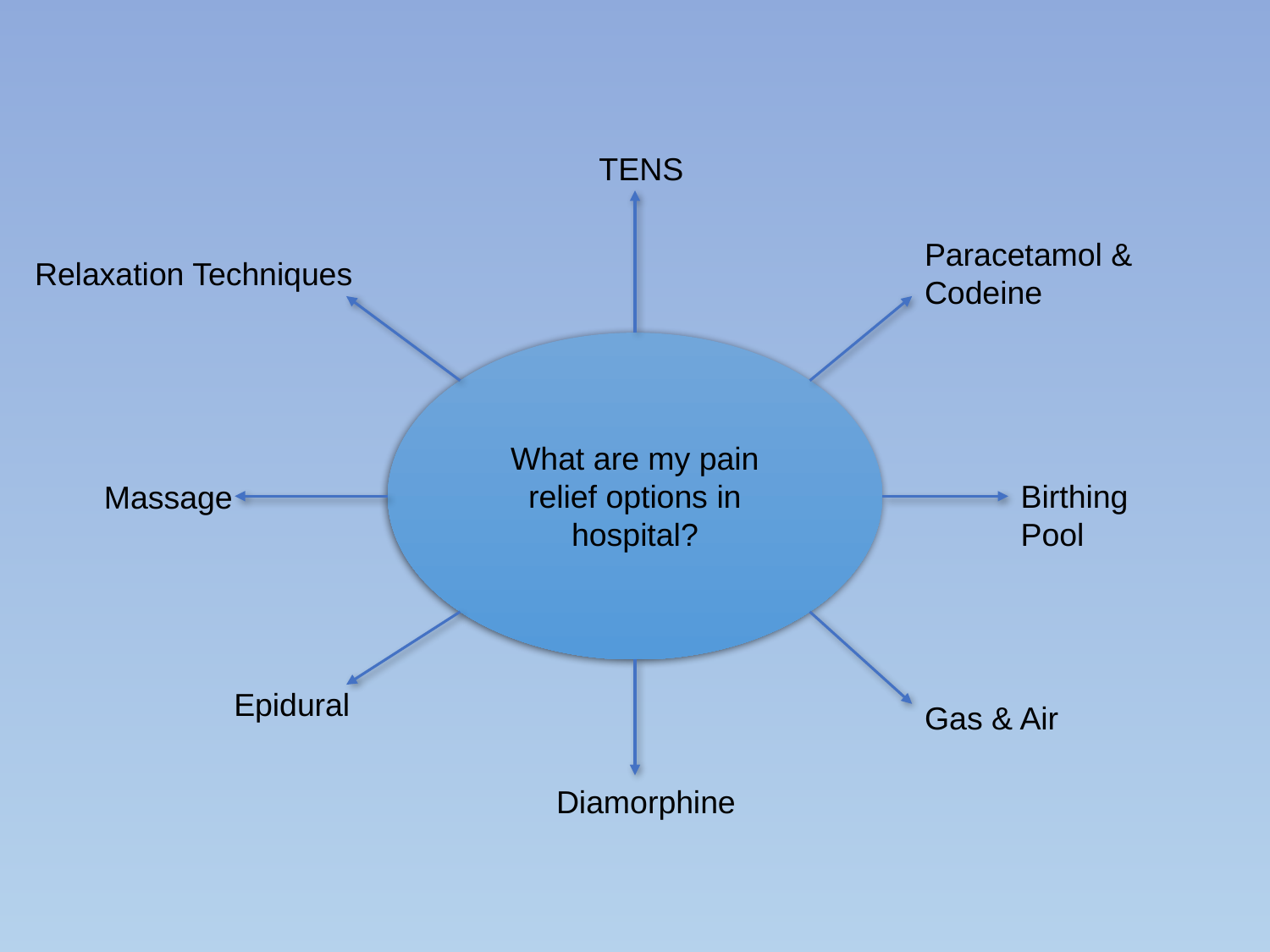

TENS
Paracetamol & Codeine
Relaxation Techniques

What are my pain relief options in hospital?
Birthing Pool
Massage
Epidural
Gas & Air
Diamorphine